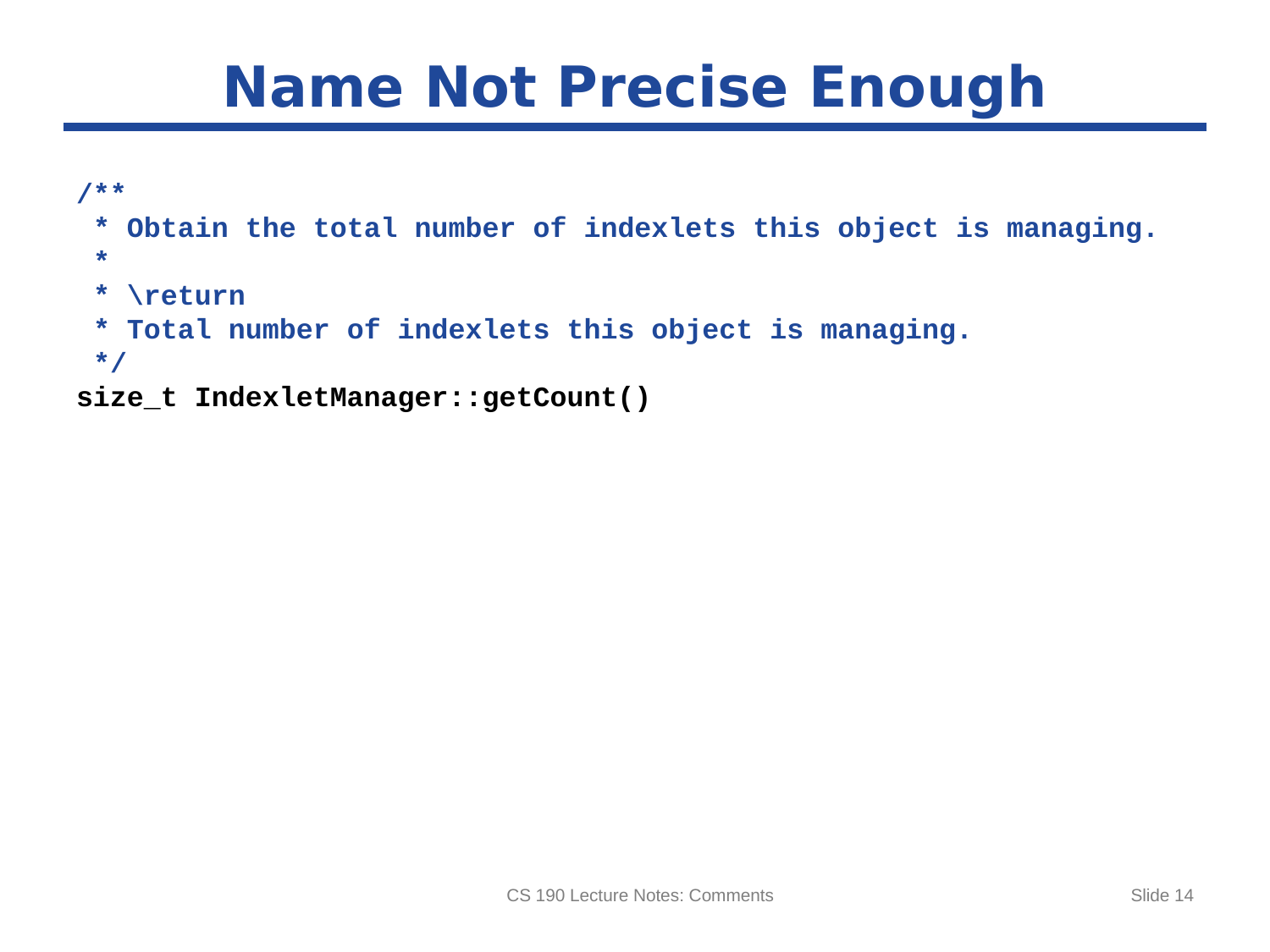

# Name Not Precise Enough
/**
 * Obtain the total number of indexlets this object is managing.
 *
 * \return
 * Total number of indexlets this object is managing.
 */
size_t IndexletManager::getCount()
CS 190 Lecture Notes: Comments
Slide 14